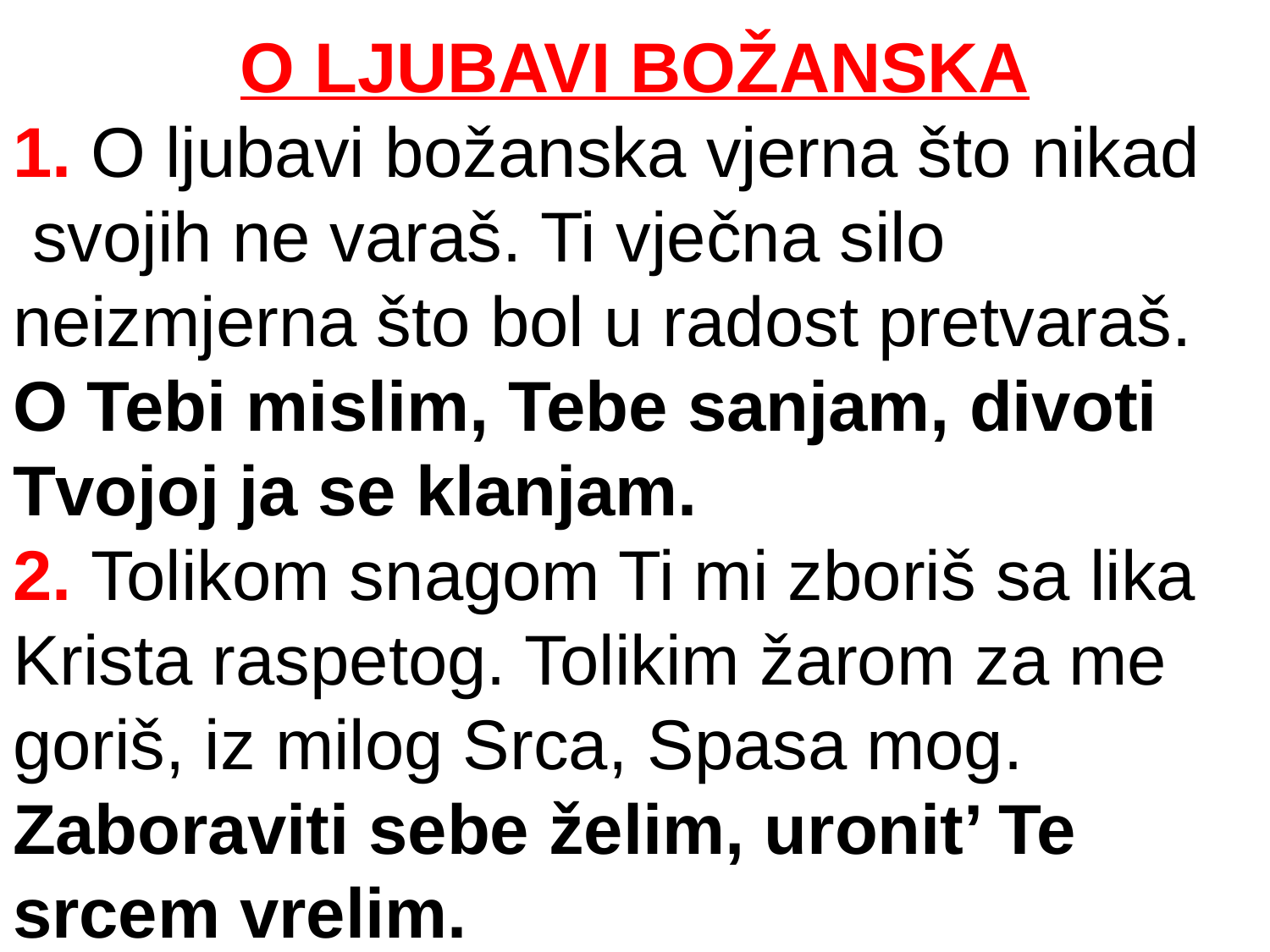

O LJUBAVI BOŽANSKA
1. O ljubavi božanska vjerna što nikad    svojih ne varaš. Ti vječna silo neizmjerna što bol u radost pretvaraš.
O Tebi mislim, Tebe sanjam, divoti Tvojoj ja se klanjam.
2. Tolikom snagom Ti mi zboriš sa lika Krista raspetog. Tolikim žarom za me goriš, iz milog Srca, Spasa mog.
Zaboraviti sebe želim, uronit’ Te srcem vrelim.